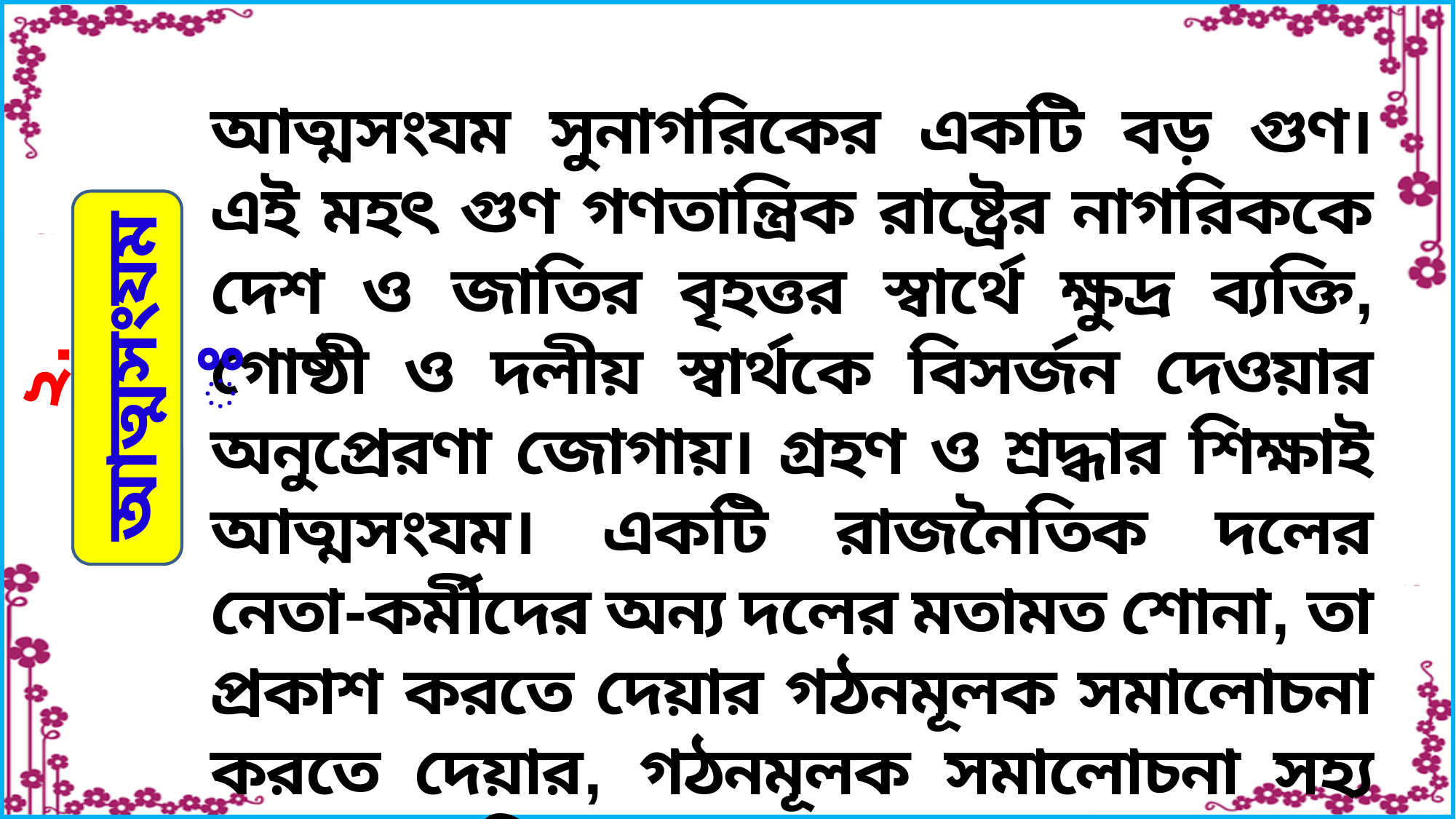

আত্মসংযম সুনাগরিকের একটি বড় গুণ। এই মহৎ গুণ গণতান্ত্রিক রাষ্ট্রের নাগরিককে দেশ ও জাতির বৃহত্তর স্বার্থে ক্ষুদ্র ব্যক্তি, গোষ্ঠী ও দলীয় স্বার্থকে বিসর্জন দেওয়ার অনুপ্রেরণা জোগায়। গ্রহণ ও শ্রদ্ধার শিক্ষাই আত্মসংযম। একটি রাজনৈতিক দলের নেতা-কর্মীদের অন্য দলের মতামত শোনা, তা প্রকাশ করতে দেয়ার গঠনমূলক সমালোচনা করতে দেয়ার, গঠনমূলক সমালোচনা সহ্য করার মানসিকতা বা সংযম থাকতে হবে।
২. আত্মসংযমঃ